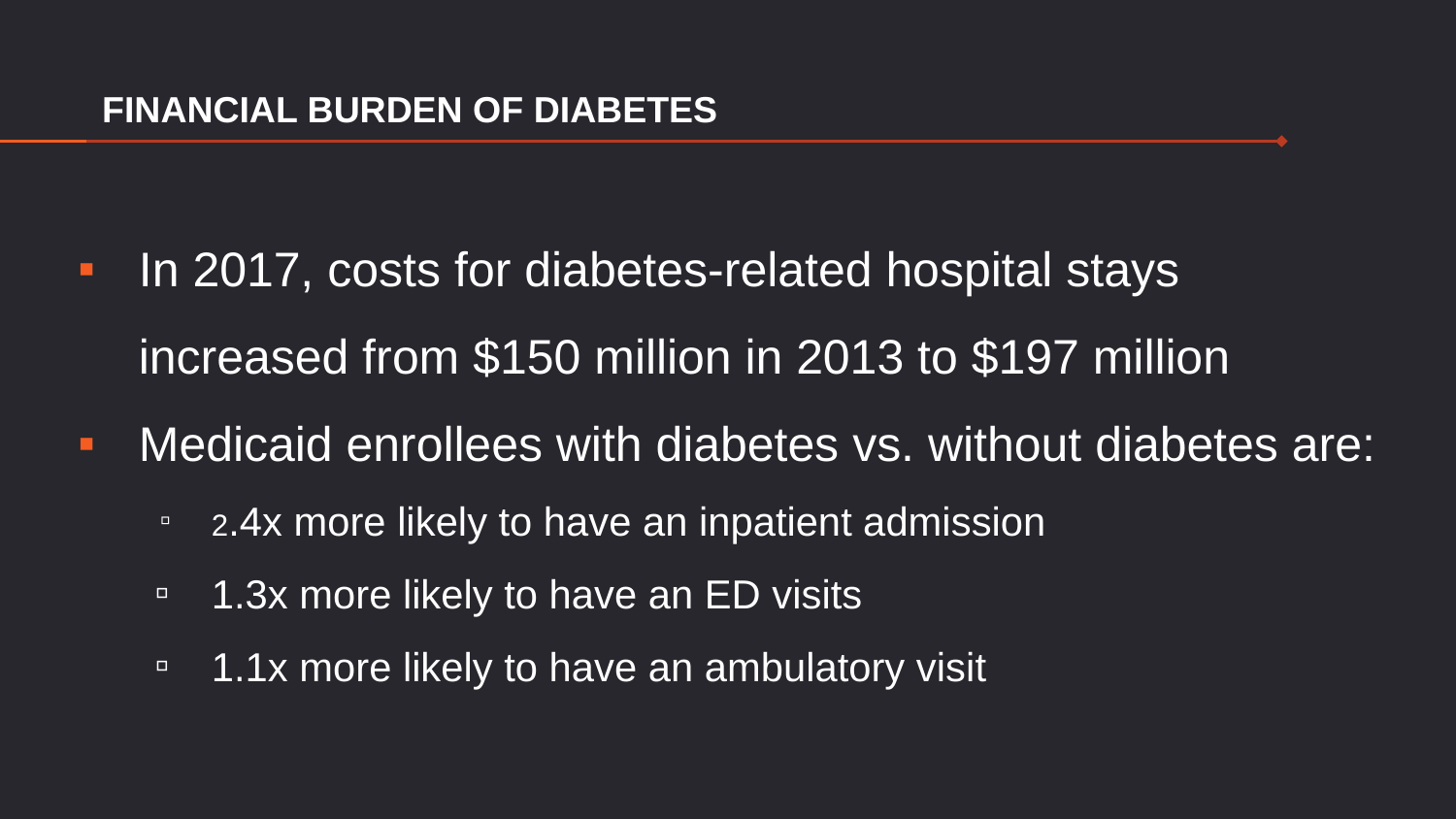

# FINANCIAL BURDEN OF DIABETES
In 2017, costs for diabetes-related hospital stays increased from $150 million in 2013 to $197 million
Medicaid enrollees with diabetes vs. without diabetes are:
2.4x more likely to have an inpatient admission
1.3x more likely to have an ED visits
1.1x more likely to have an ambulatory visit